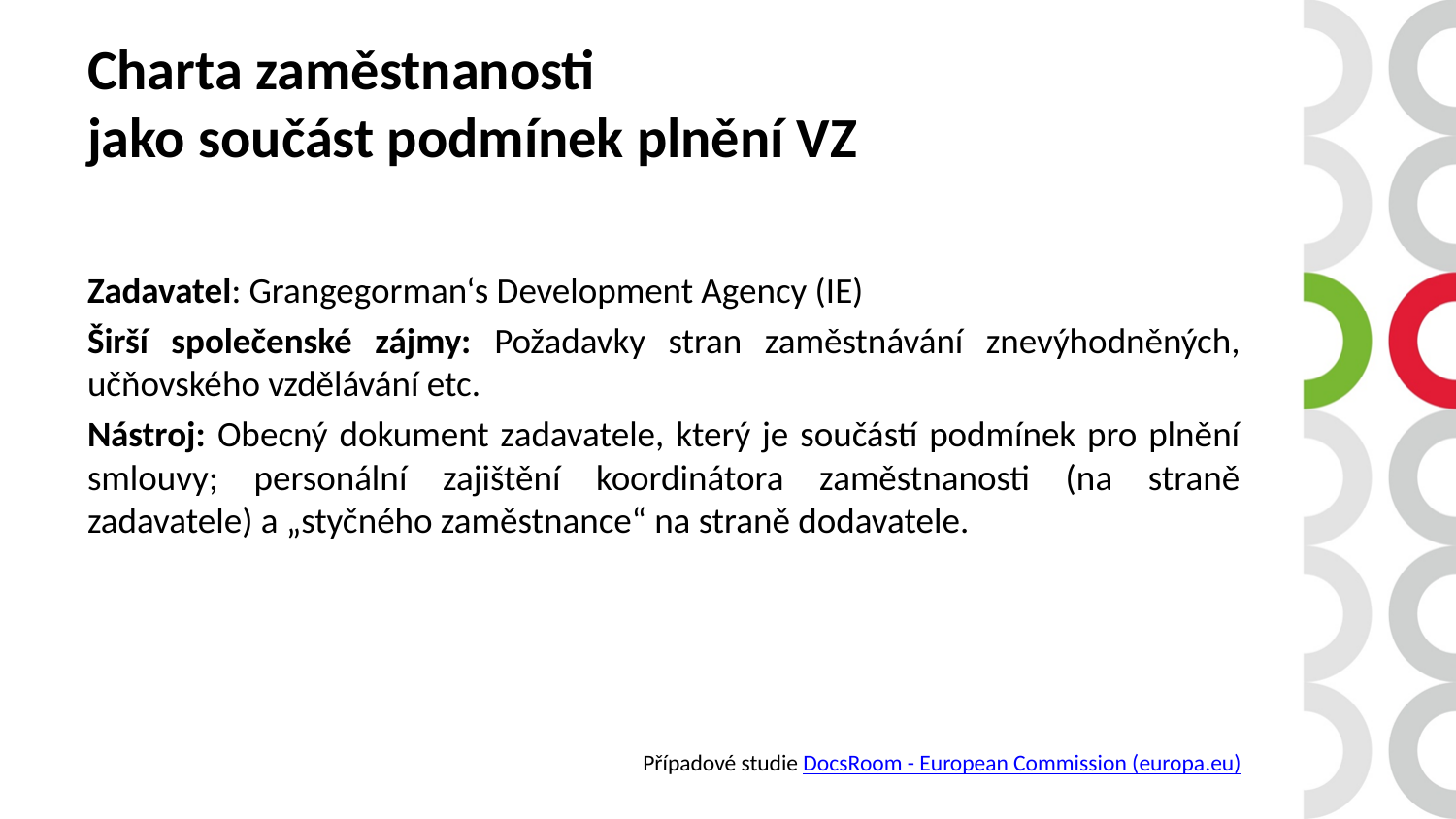

# Charta zaměstnanosti jako součást podmínek plnění VZ
Zadavatel: Grangegorman‘s Development Agency (IE)
Širší společenské zájmy: Požadavky stran zaměstnávání znevýhodněných, učňovského vzdělávání etc.
Nástroj: Obecný dokument zadavatele, který je součástí podmínek pro plnění smlouvy; personální zajištění koordinátora zaměstnanosti (na straně zadavatele) a „styčného zaměstnance“ na straně dodavatele.

Případové studie DocsRoom - European Commission (europa.eu)